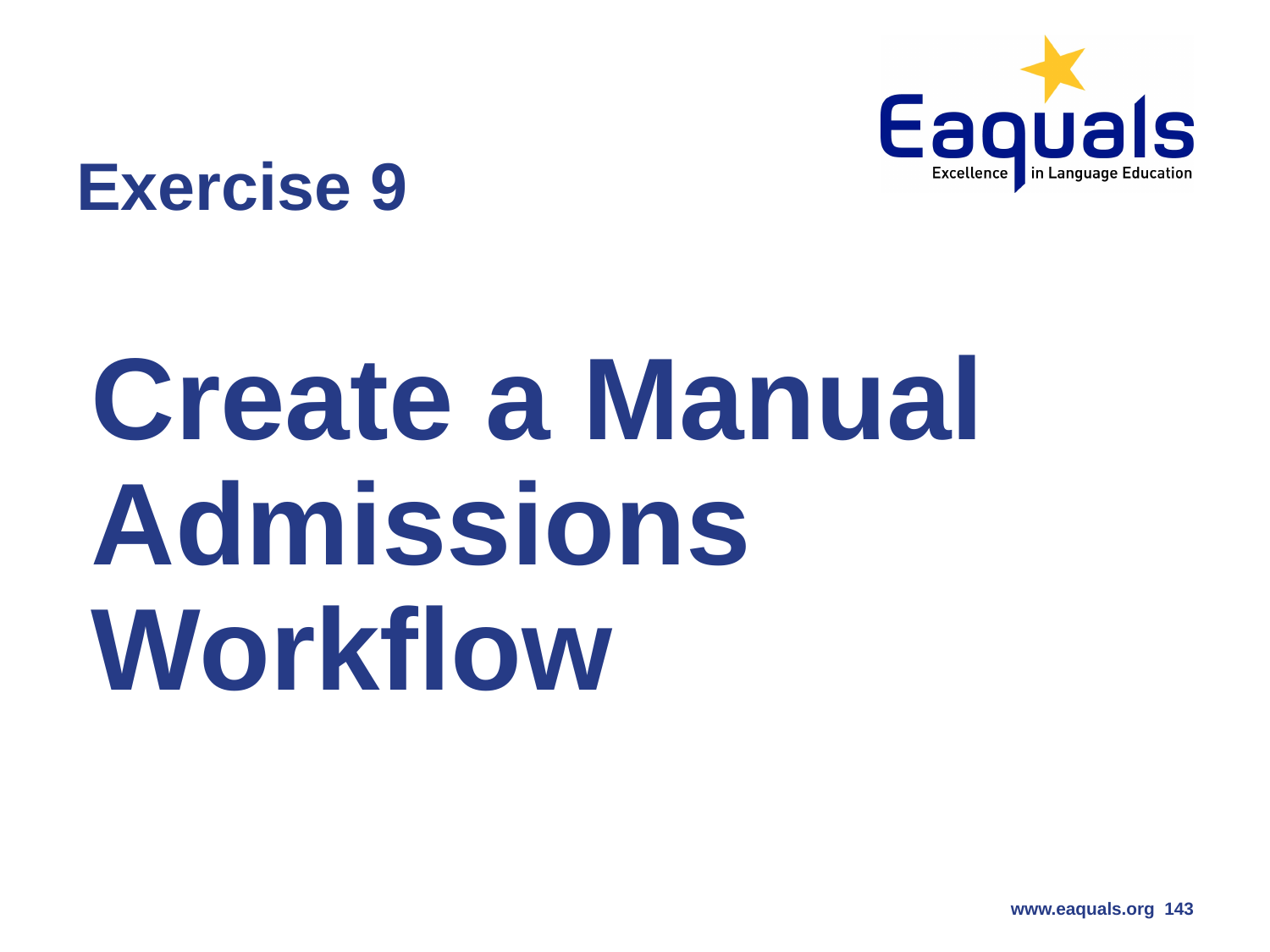

# Exercise 9
Create a Manual
Admissions
Workflow
www.eaquals.org  143